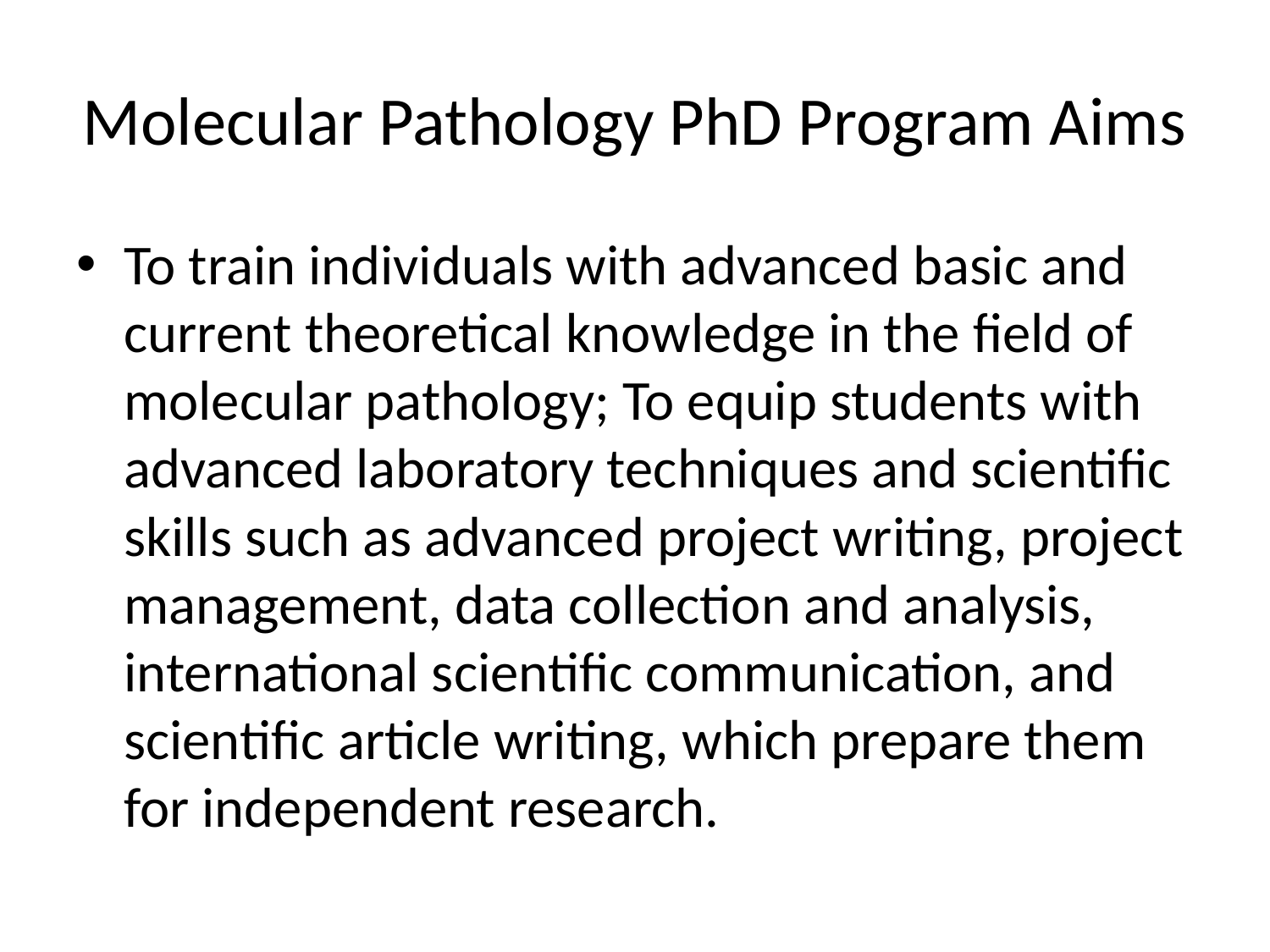

# Molecular Pathology PhD Program Aims
To train individuals with advanced basic and current theoretical knowledge in the field of molecular pathology; To equip students with advanced laboratory techniques and scientific skills such as advanced project writing, project management, data collection and analysis, international scientific communication, and scientific article writing, which prepare them for independent research.